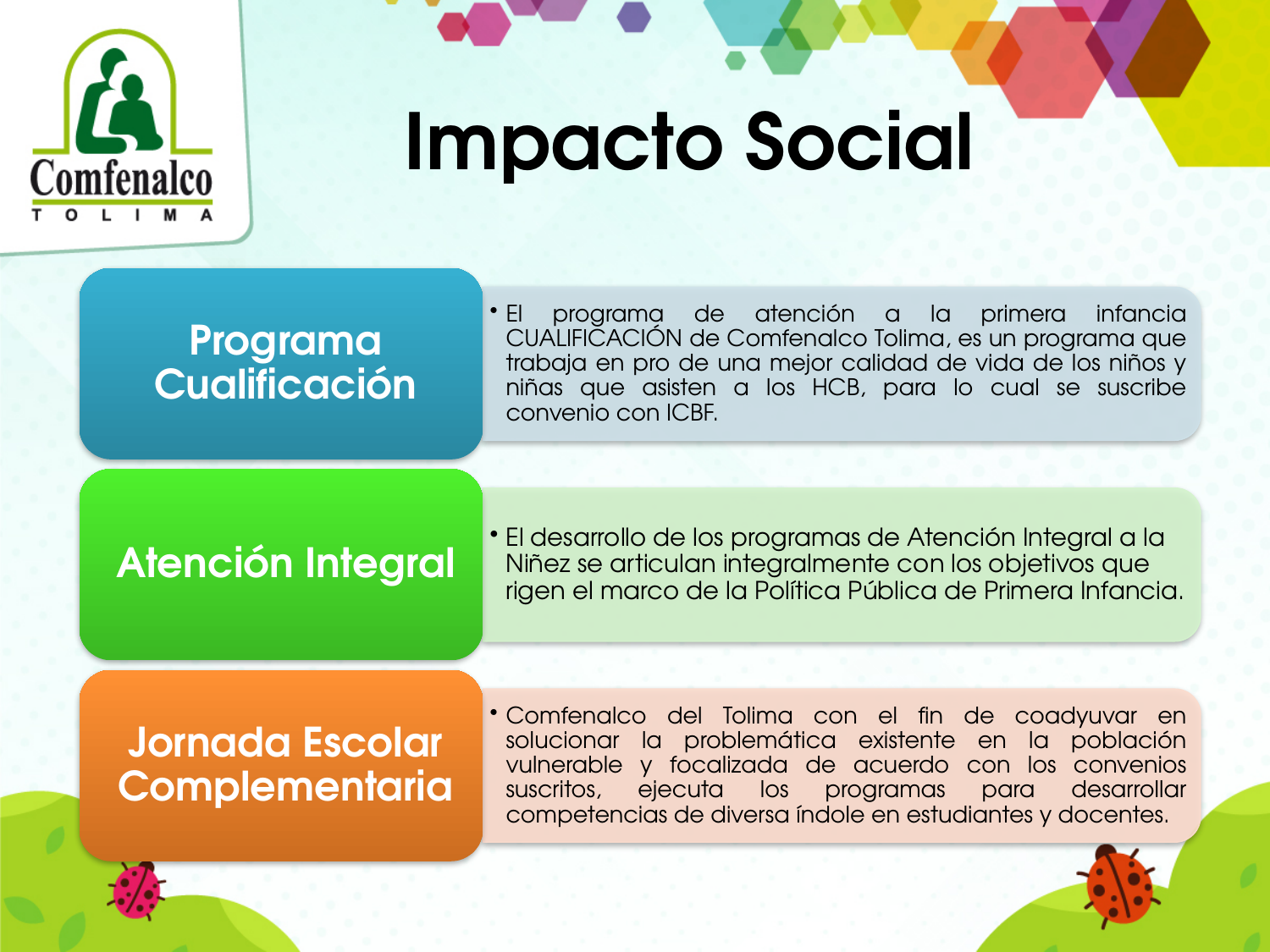

# Impacto Social
El programa de atención a la primera infancia CUALIFICACIÓN de Comfenalco Tolima, es un programa que trabaja en pro de una mejor calidad de vida de los niños y niñas que asisten a los HCB, para lo cual se suscribe convenio con ICBF.
Programa Cualificación
El desarrollo de los programas de Atención Integral a la Niñez se articulan integralmente con los objetivos que rigen el marco de la Política Pública de Primera Infancia.
Atención Integral
Comfenalco del Tolima con el fin de coadyuvar en solucionar la problemática existente en la población vulnerable y focalizada de acuerdo con los convenios suscritos, ejecuta los programas para desarrollar competencias de diversa índole en estudiantes y docentes.
Jornada Escolar Complementaria